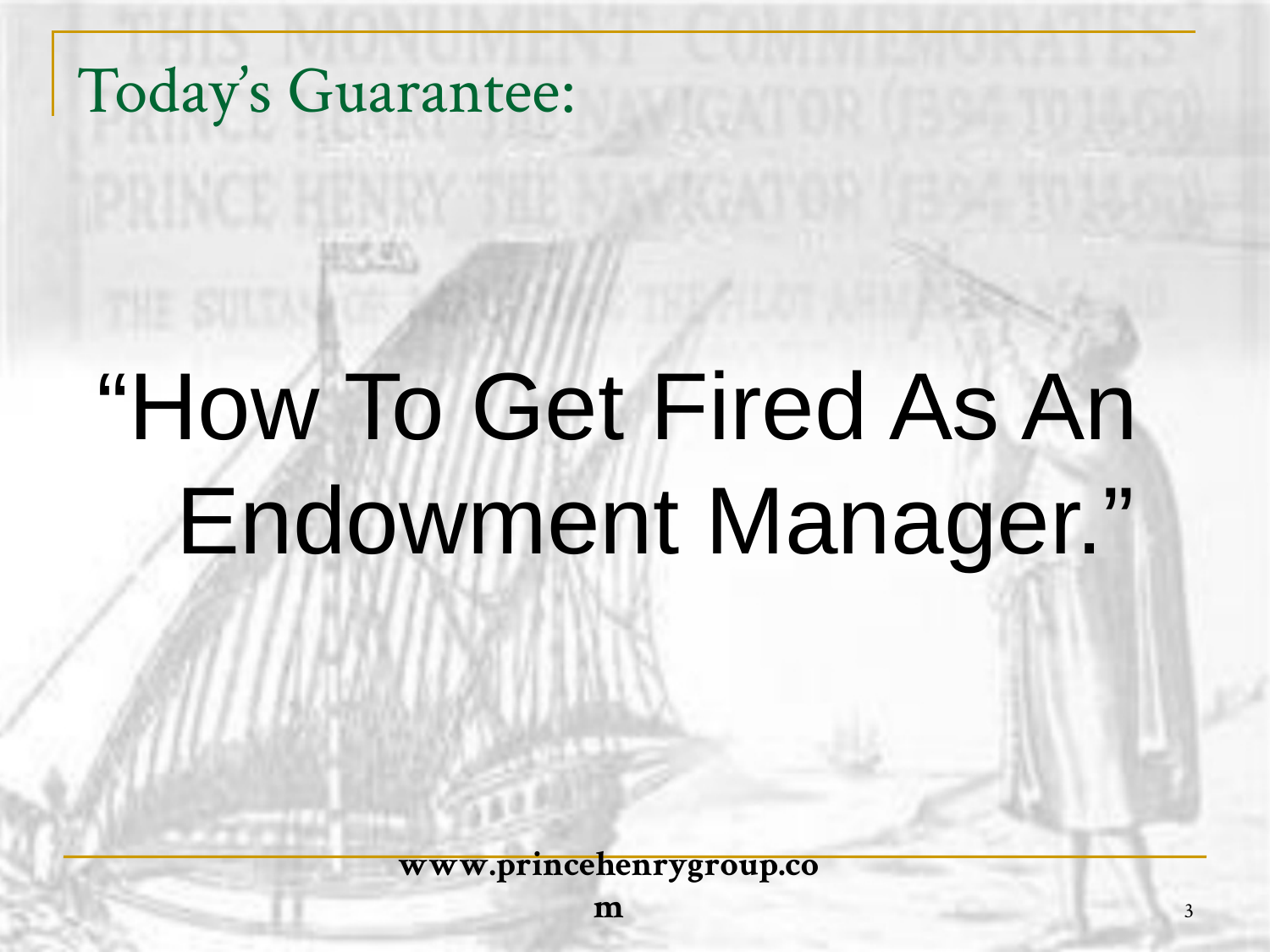

# Today’s Guarantee:
“How To Get Fired As An Endowment Manager.”

3
www.princehenrygroup.com